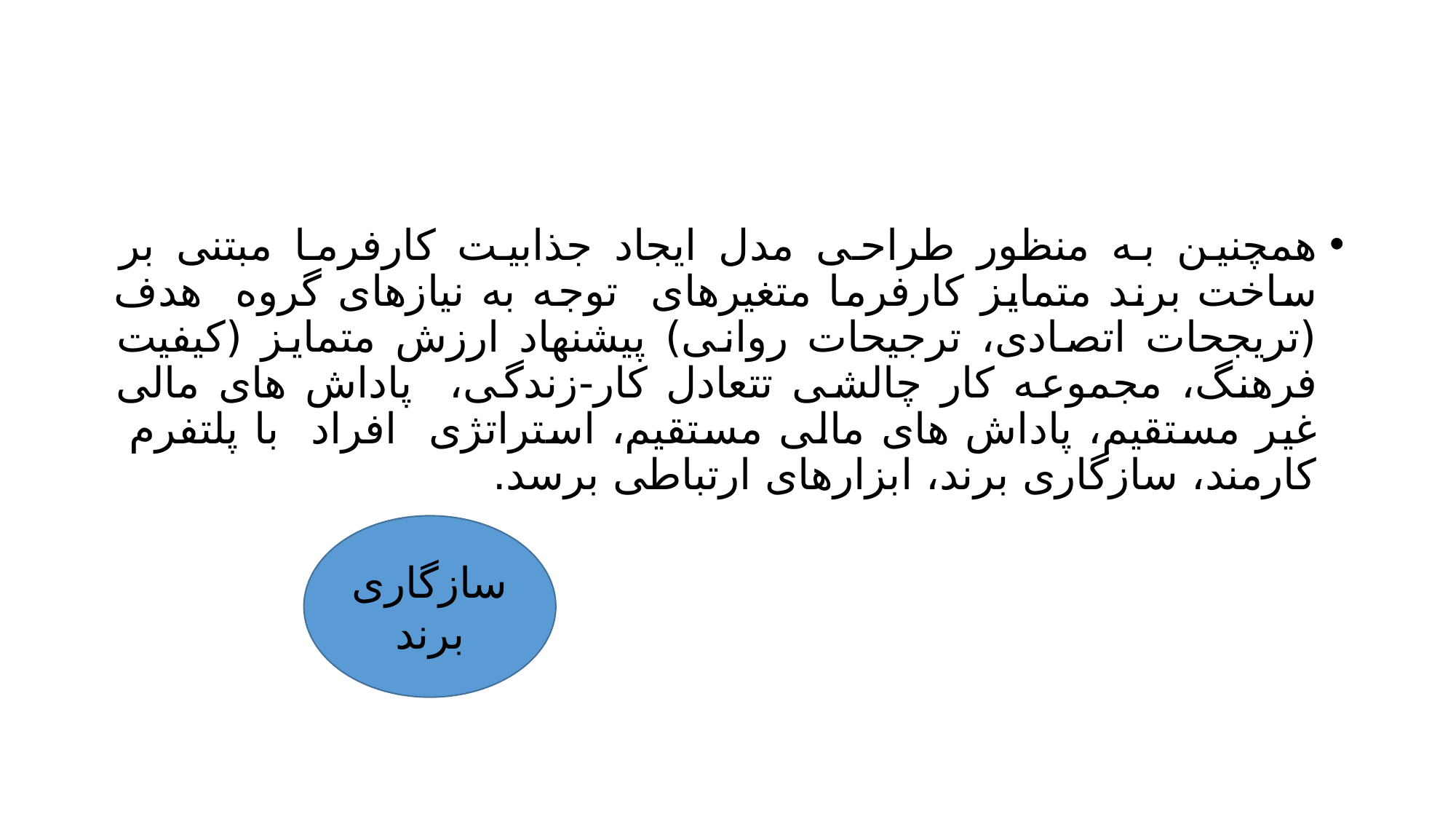

#
همچنین به منظور طراحی مدل ایجاد جذابیت کارفرما مبتنی بر ساخت برند متمایز کارفرما متغیرهای  توجه به نیازهای گروه  هدف (تریجحات اتصادی، ترجیحات روانی) پیشنهاد ارزش متمایز (کیفیت فرهنگ، مجموعه کار چالشی تتعادل کار-زندگی،  پاداش های مالی غیر مستقیم، پاداش های مالی مستقیم، استراتژی  افراد  با پلتفرم  کارمند، سازگاری برند، ابزارهای ارتباطی برسد.
سازگاری برند